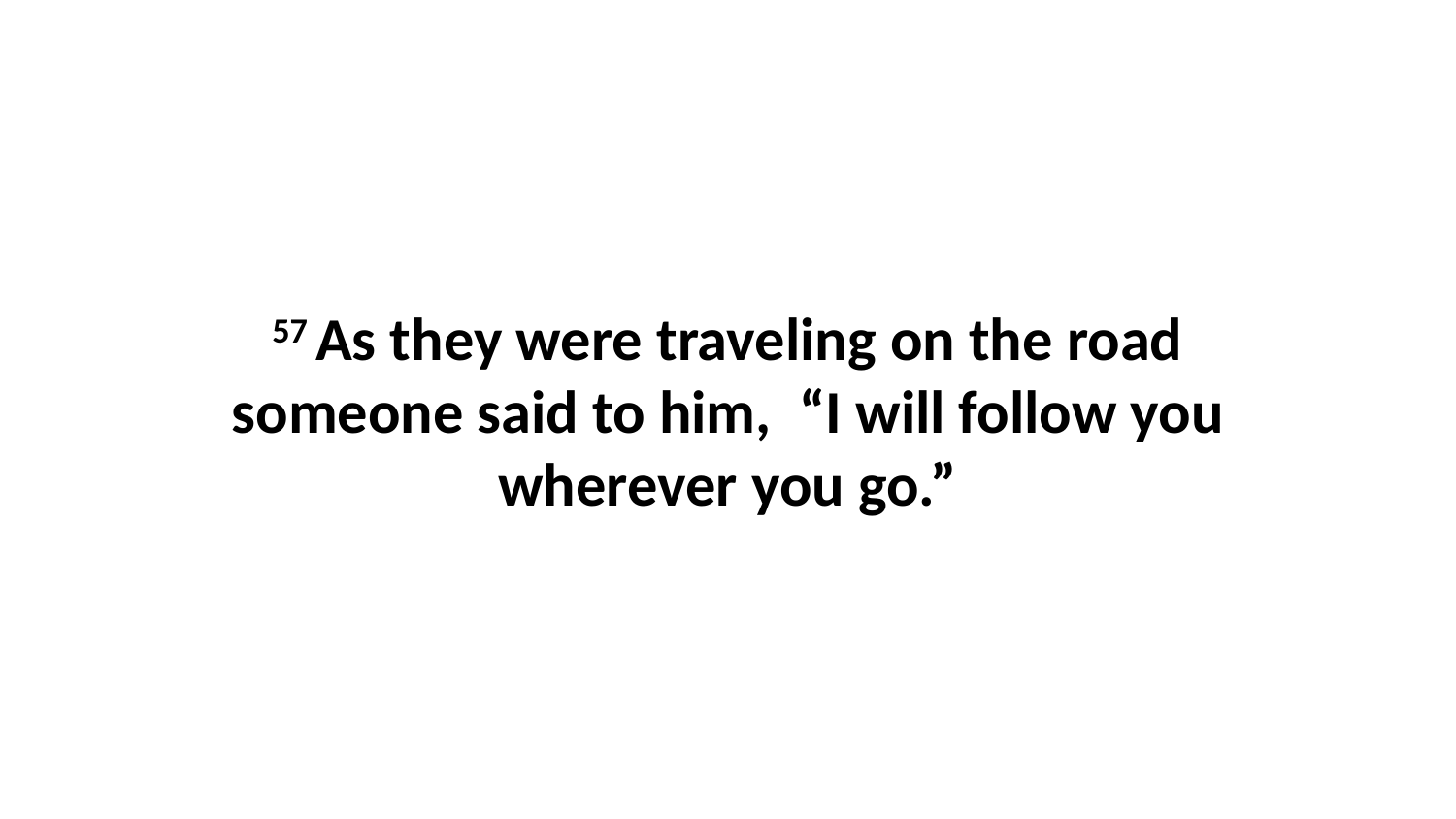

57 As they were traveling on the road someone said to him,  “I will follow you wherever you go.”